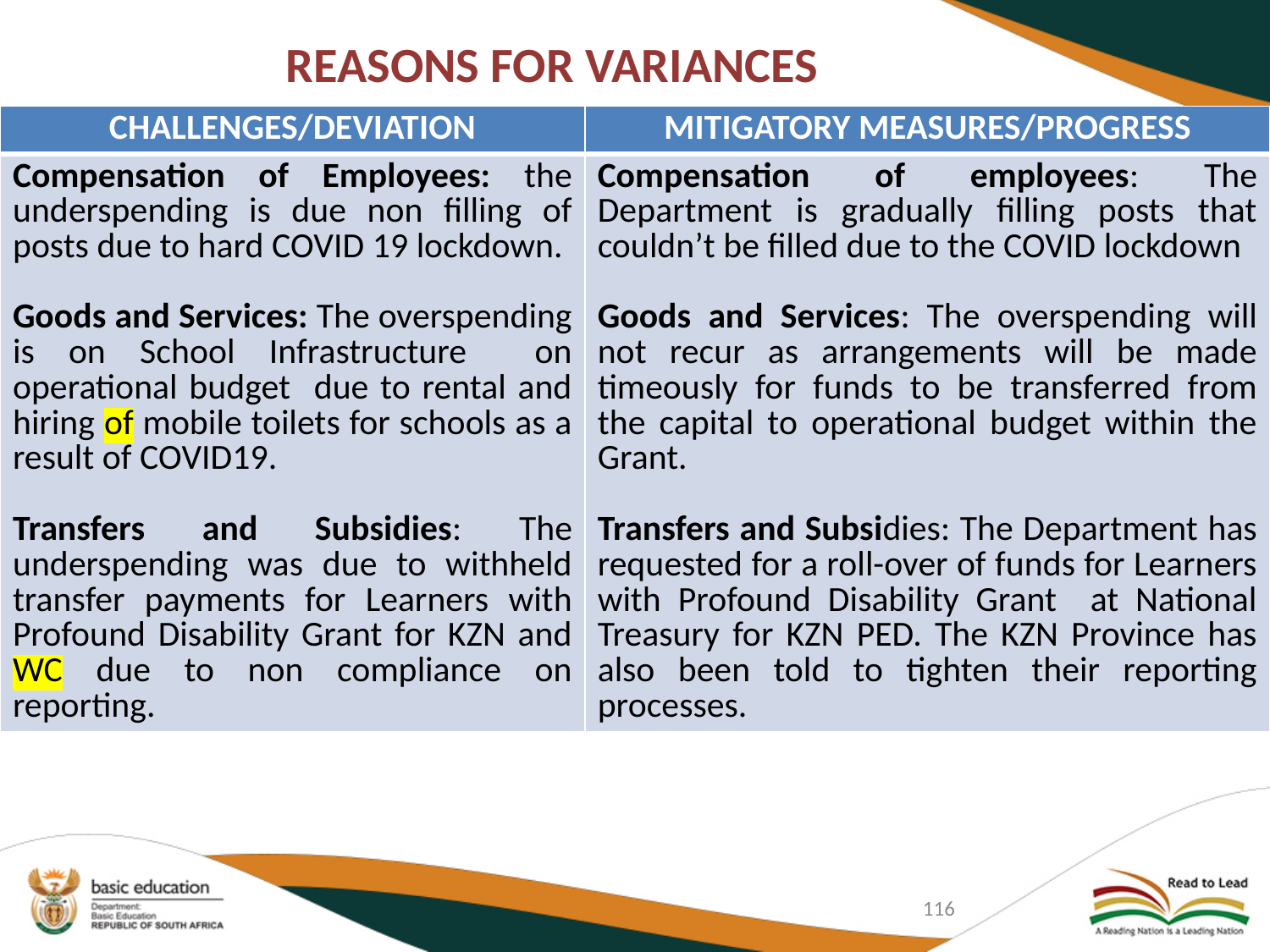

# REASONS FOR VARIANCES
| CHALLENGES/DEVIATION | MITIGATORY MEASURES/PROGRESS |
| --- | --- |
| Compensation of Employees: the underspending is due non filling of posts due to hard COVID 19 lockdown. Goods and Services: The overspending is on School Infrastructure on operational budget due to rental and hiring of mobile toilets for schools as a result of COVID19. Transfers and Subsidies: The underspending was due to withheld transfer payments for Learners with Profound Disability Grant for KZN and WC due to non compliance on reporting. | Compensation of employees: The Department is gradually filling posts that couldn’t be filled due to the COVID lockdown Goods and Services: The overspending will not recur as arrangements will be made timeously for funds to be transferred from the capital to operational budget within the Grant. Transfers and Subsidies: The Department has requested for a roll-over of funds for Learners with Profound Disability Grant at National Treasury for KZN PED. The KZN Province has also been told to tighten their reporting processes. |

116